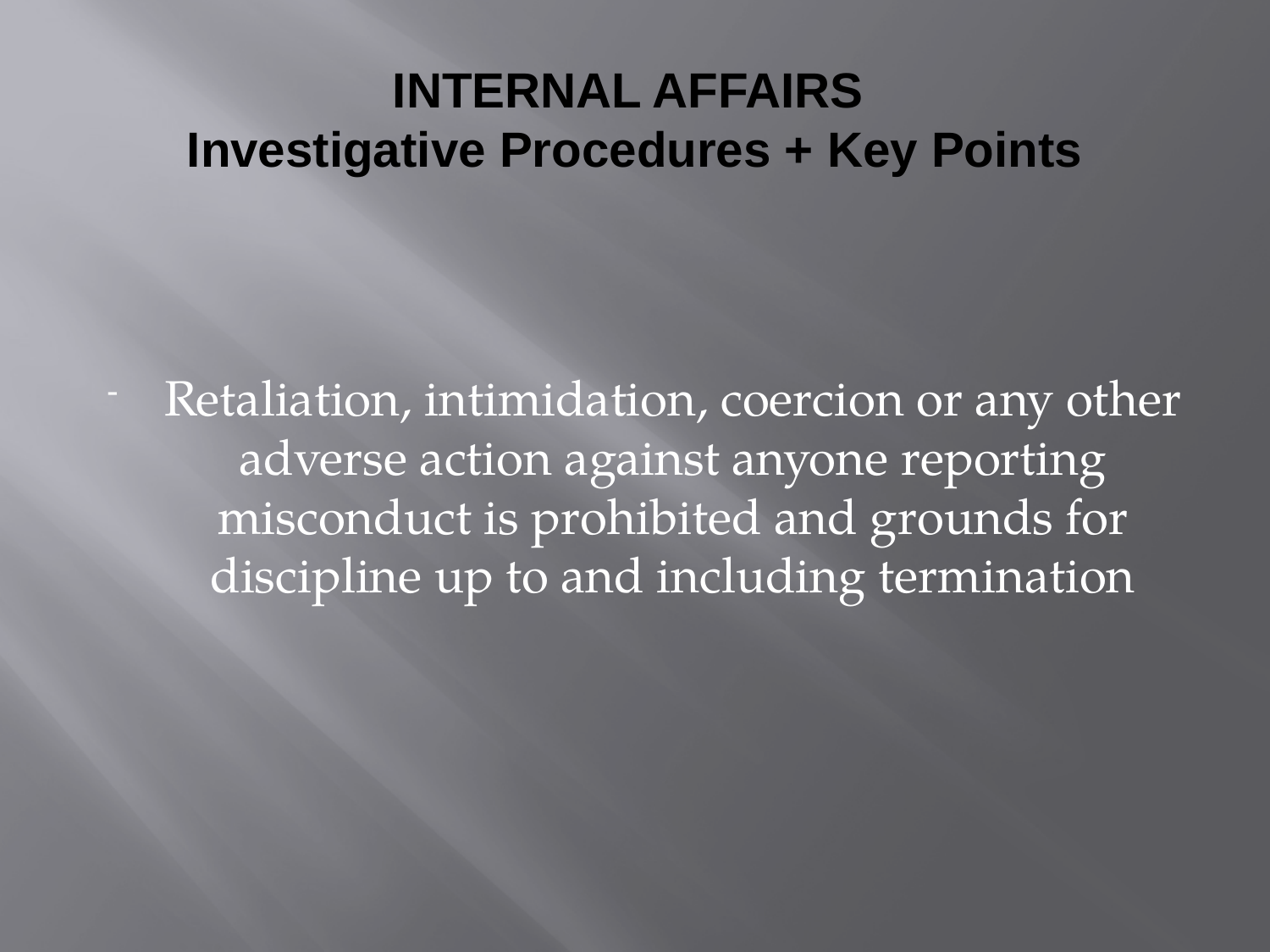

# INTERNAL AFFAIRS Investigative Procedures + Key Points

Retaliation, intimidation, coercion or any other adverse action against anyone reporting misconduct is prohibited and grounds for discipline up to and including termination